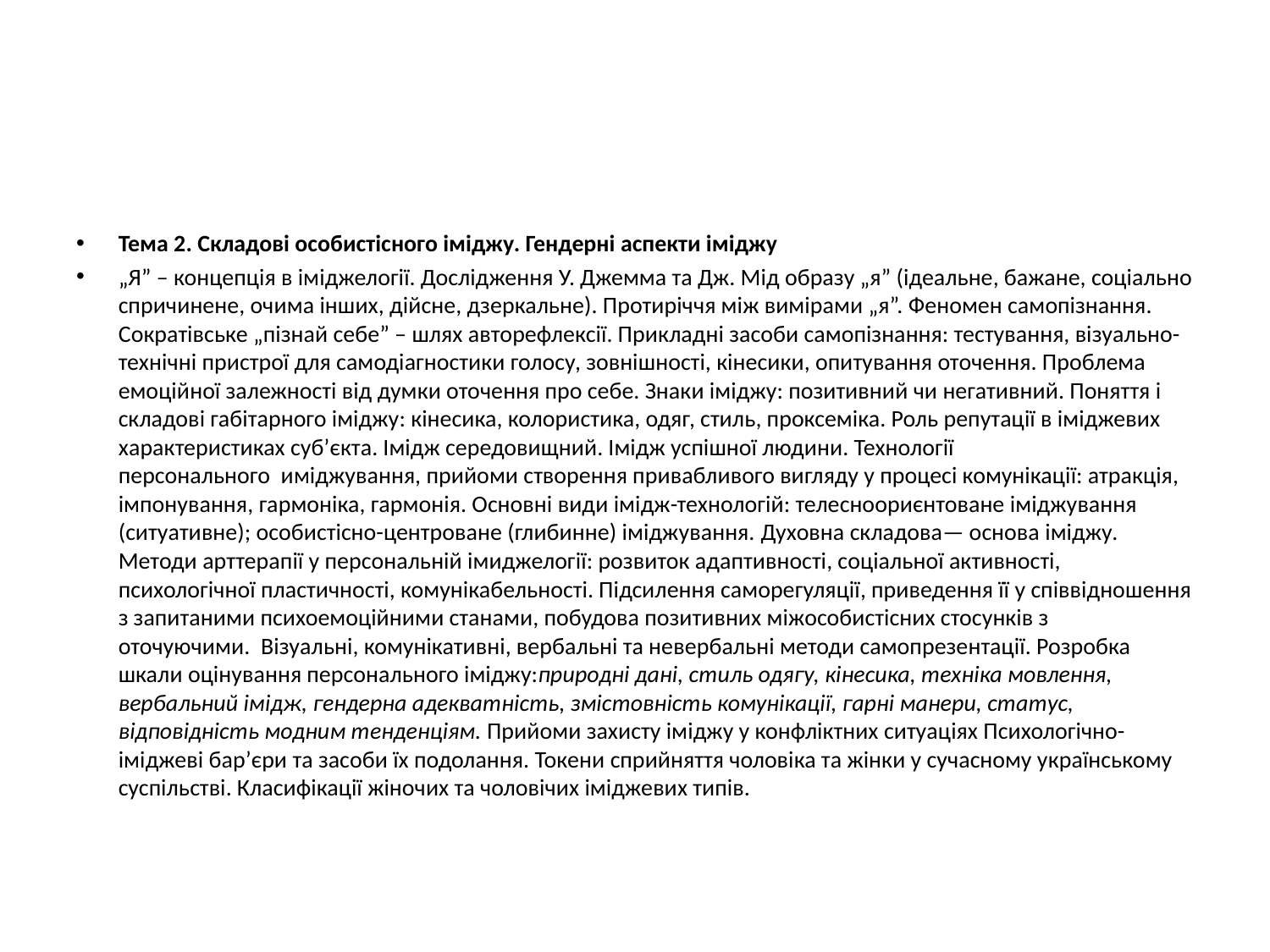

#
Тема 2. Складові особистісного іміджу. Гендерні аспекти іміджу
„Я” – концепція в іміджелогії. Дослідження У. Джемма та Дж. Мід образу „я” (ідеальне, бажане, соціально спричинене, очима інших, дійсне, дзеркальне). Протиріччя між вимірами „я”. Феномен самопізнання. Сократівське „пізнай себе” – шлях авторефлексії. Прикладні засоби самопізнання: тестування, візуально-технічні пристрої для самодіагностики голосу, зовнішності, кінесики, опитування оточення. Проблема емоційної залежності від думки оточення про себе. Знаки іміджу: позитивний чи негативний. Поняття і складові габітарного іміджу: кінесика, колористика, одяг, стиль, проксеміка. Роль репутації в іміджевих характеристиках суб’єкта. Імідж середовищний. Імідж успішної людини. Технології персонального  иміджування, прийоми створення привабливого вигляду у процесі комунікації: атракція, імпонування, гармоніка, гармонія. Основні види імідж-технологій: телесноориєнтоване іміджування (ситуативне); особистісно-центроване (глибинне) іміджування. Духовна складова— основа іміджу. Методи арттерапії у персональній імиджелогії: розвиток адаптивності, соціальної активності, психологічної пластичності, комунікабельності. Підсилення саморегуляції, приведення її у співвідношення з запитаними психоемоційними станами, побудова позитивних міжособистісних стосунків з оточуючими.  Візуальні, комунікативні, вербальні та невербальні методи самопрезентації. Розробка шкали оцінування персонального іміджу:природні дані, стиль одягу, кінесика, техніка мовлення, вербальний імідж, гендерна адекватність, змістовність комунікації, гарні манери, статус, відповідність модним тенденціям. Прийоми захисту іміджу у конфліктних ситуаціях Психологічно-іміджеві бар’єри та засоби їх подолання. Токени сприйняття чоловіка та жінки у сучасному українському суспільстві. Класифікації жіночих та чоловічих іміджевих типів.